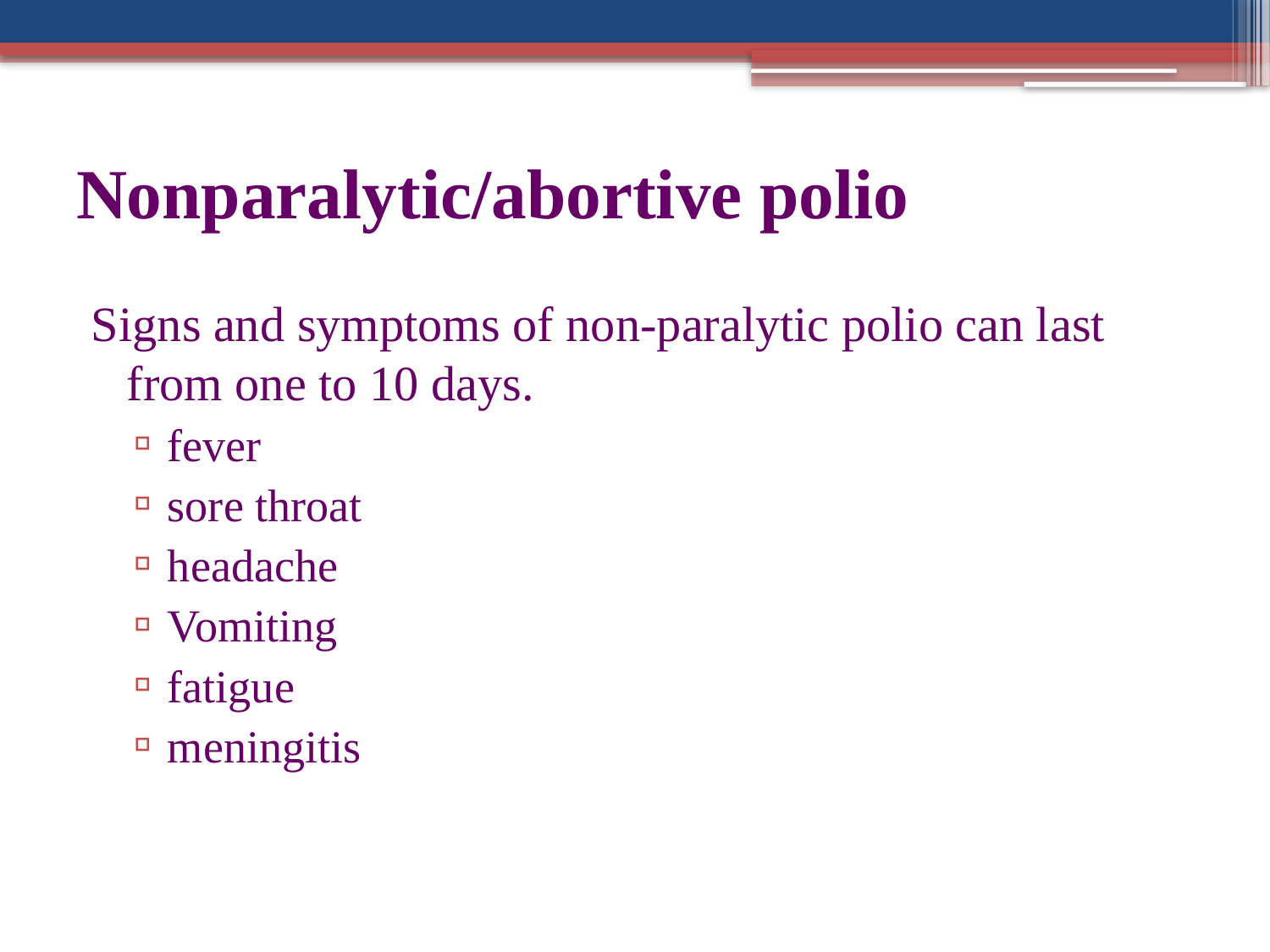

# Nonparalytic/abortive polio
Signs and symptoms of non-paralytic polio can last from one to 10 days.
fever
sore throat
headache
Vomiting
fatigue
meningitis